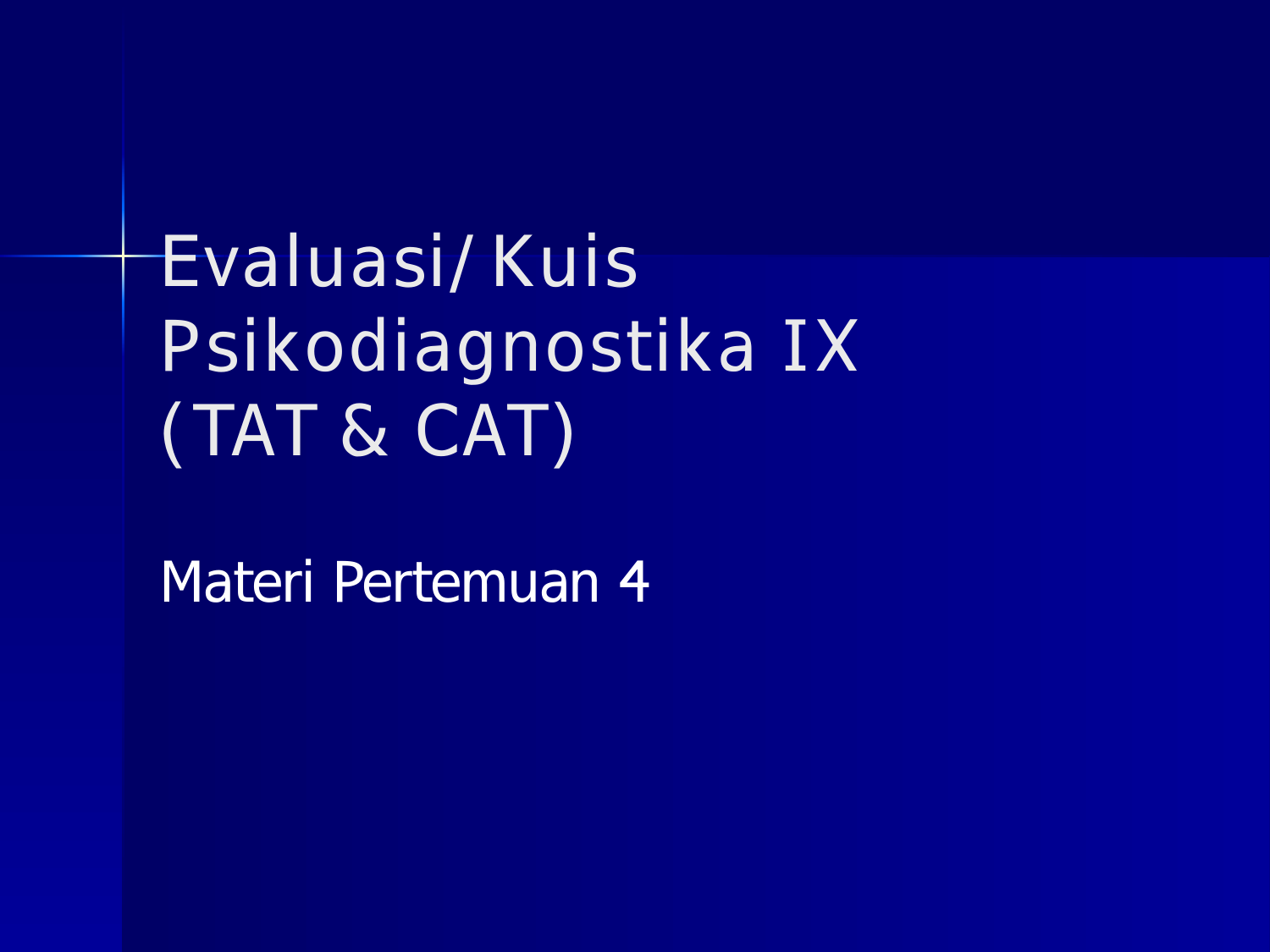

# Evaluasi/Kuis Psikodiagnostika IX      (TAT & CAT)
Materi Pertemuan 4